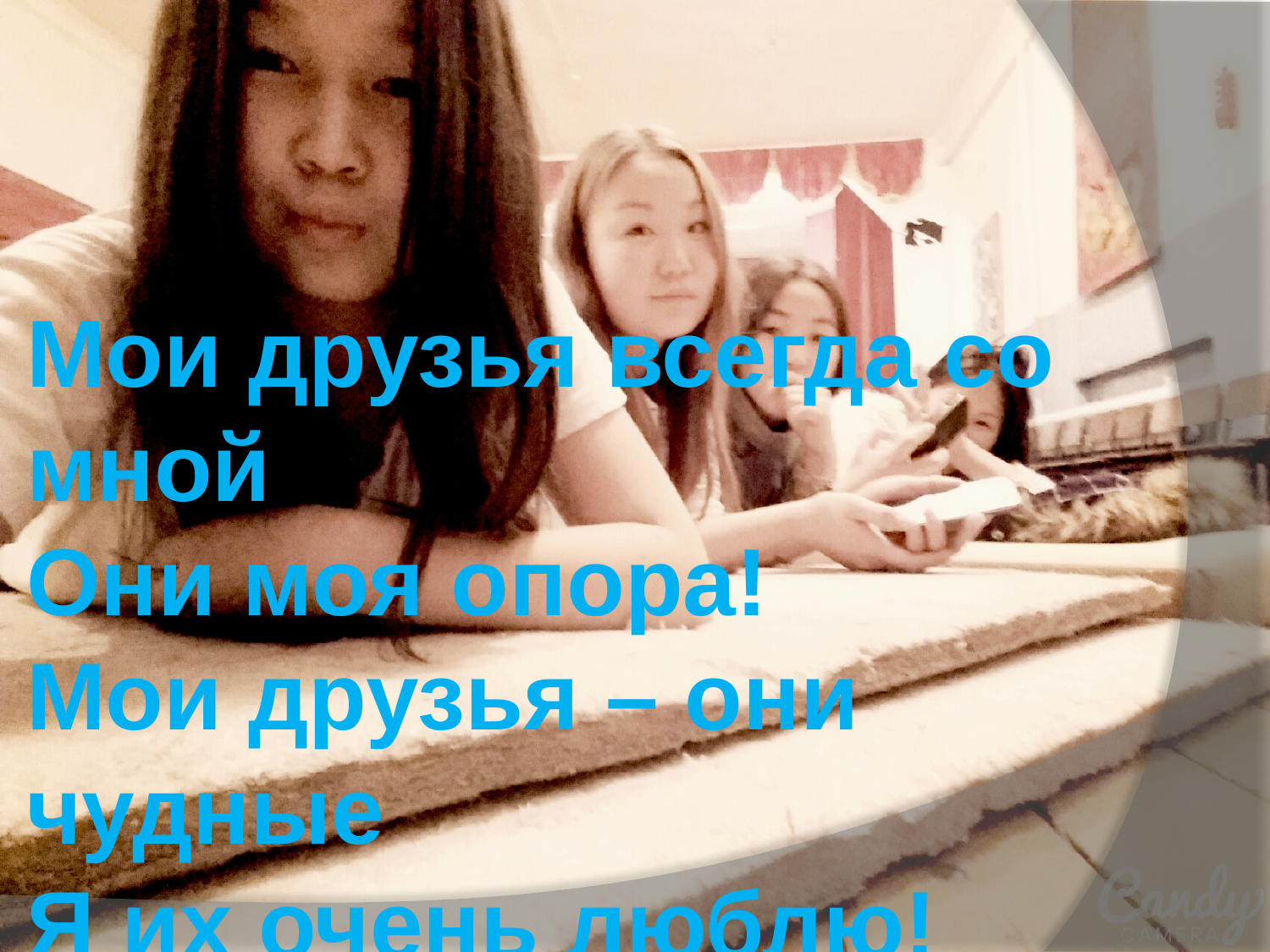

# Мои друзья всегда со мной Они моя опора! Мои друзья – они чудные Я их очень люблю!